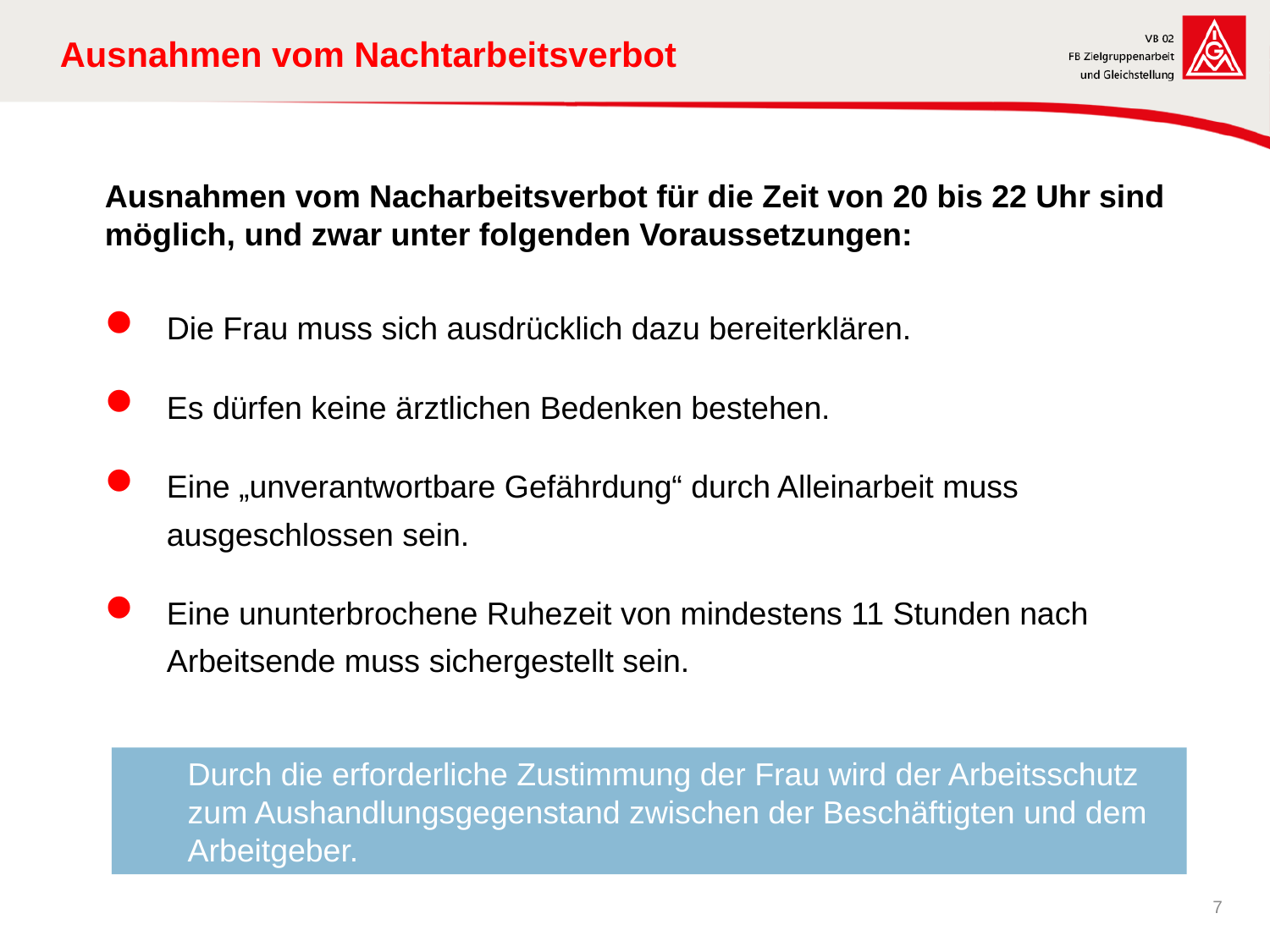

# Ausnahmen vom Nachtarbeitsverbot
Ausnahmen vom Nacharbeitsverbot für die Zeit von 20 bis 22 Uhr sind möglich, und zwar unter folgenden Voraussetzungen:
Die Frau muss sich ausdrücklich dazu bereiterklären.
Es dürfen keine ärztlichen Bedenken bestehen.
Eine „unverantwortbare Gefährdung“ durch Alleinarbeit muss ausgeschlossen sein.
Eine ununterbrochene Ruhezeit von mindestens 11 Stunden nach Arbeitsende muss sichergestellt sein.
Durch die erforderliche Zustimmung der Frau wird der Arbeitsschutz zum Aushandlungsgegenstand zwischen der Beschäftigten und dem Arbeitgeber.
7